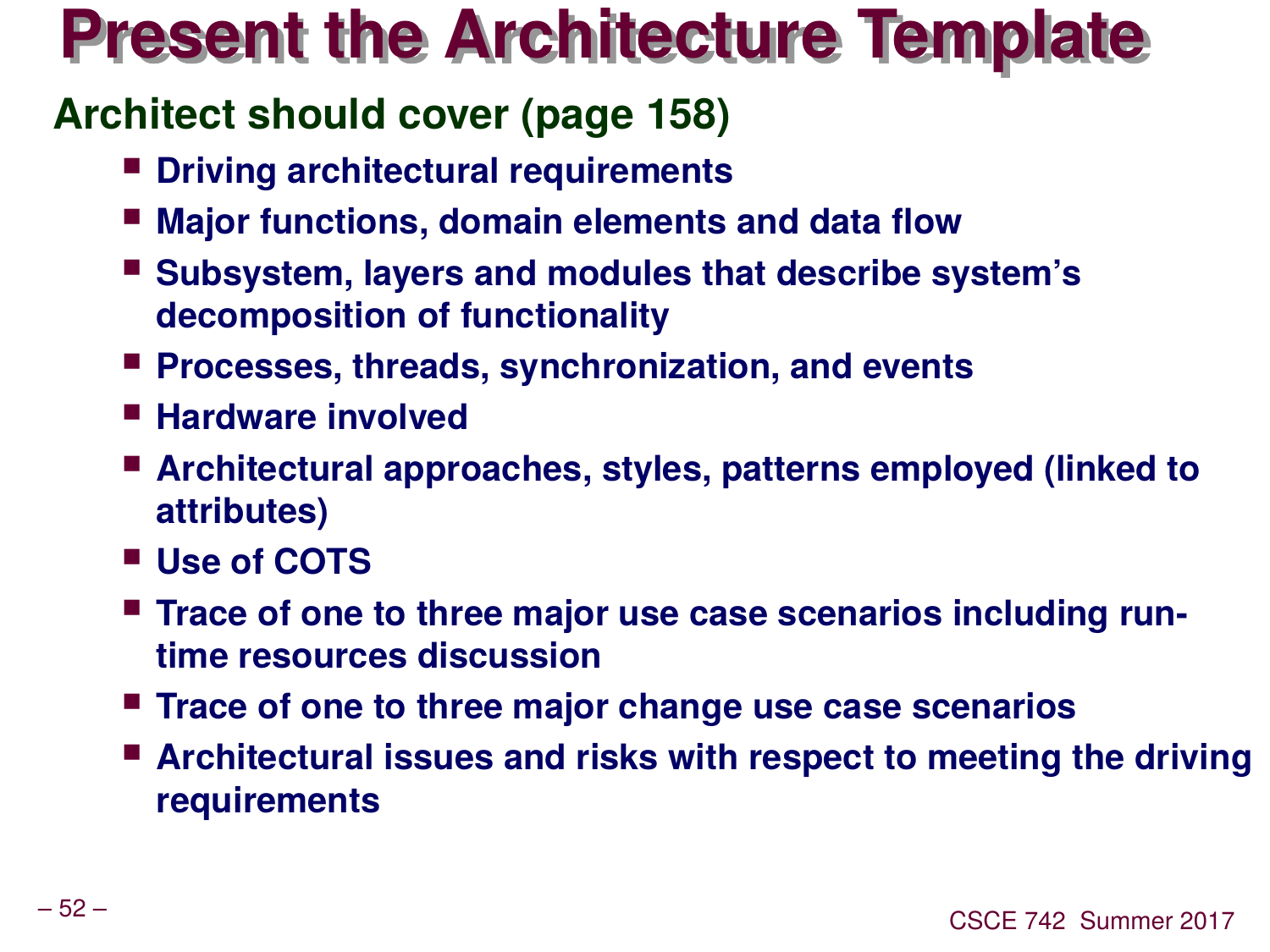

# Present the Architecture Template
Architect should cover (page 158)
Driving architectural requirements
Major functions, domain elements and data flow
Subsystem, layers and modules that describe system’s decomposition of functionality
Processes, threads, synchronization, and events
Hardware involved
Architectural approaches, styles, patterns employed (linked to attributes)
Use of COTS
Trace of one to three major use case scenarios including run-time resources discussion
Trace of one to three major change use case scenarios
Architectural issues and risks with respect to meeting the driving requirements